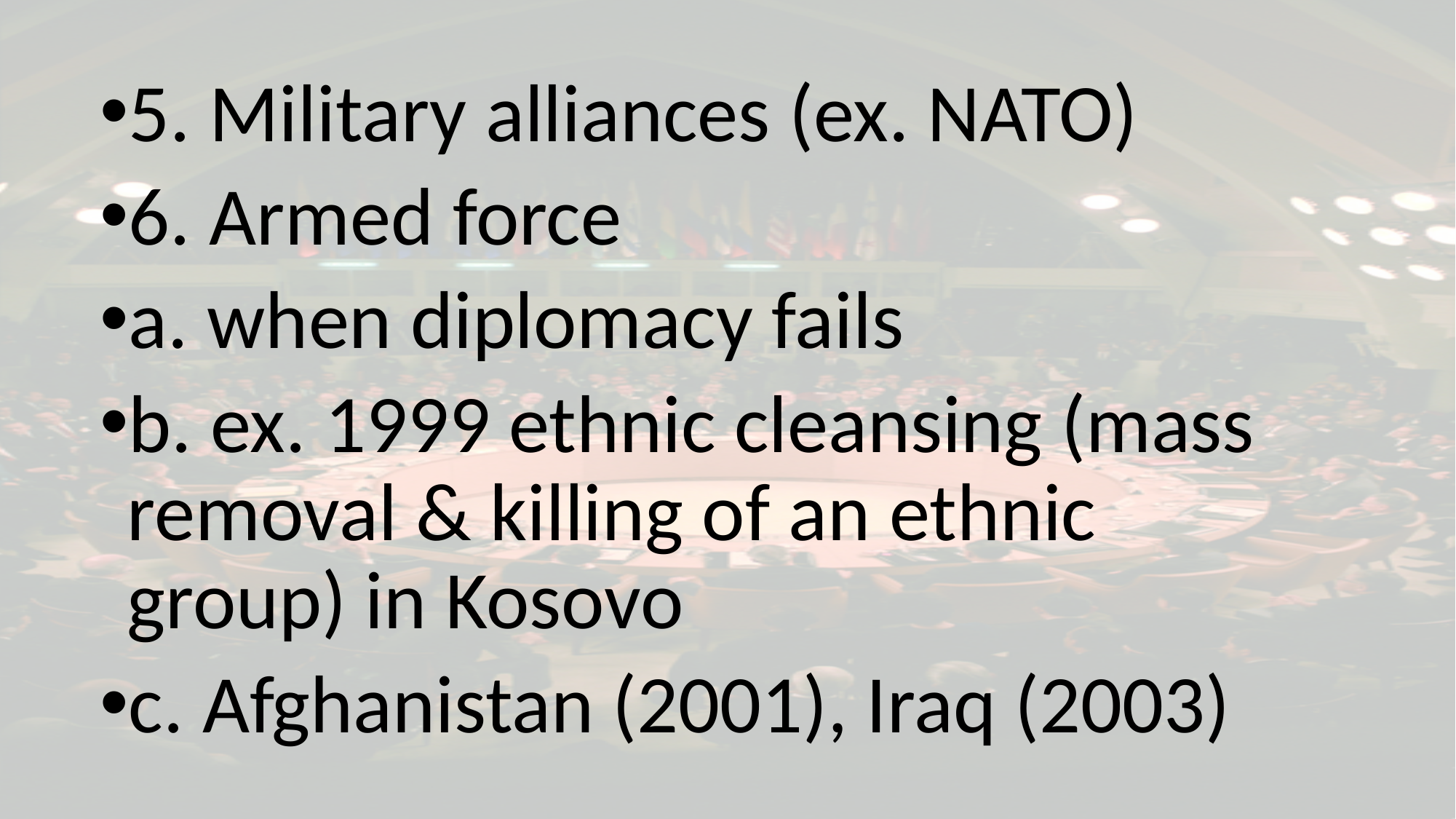

5. Military alliances (ex. NATO)
6. Armed force
a. when diplomacy fails
b. ex. 1999 ethnic cleansing (mass removal & killing of an ethnic group) in Kosovo
c. Afghanistan (2001), Iraq (2003)